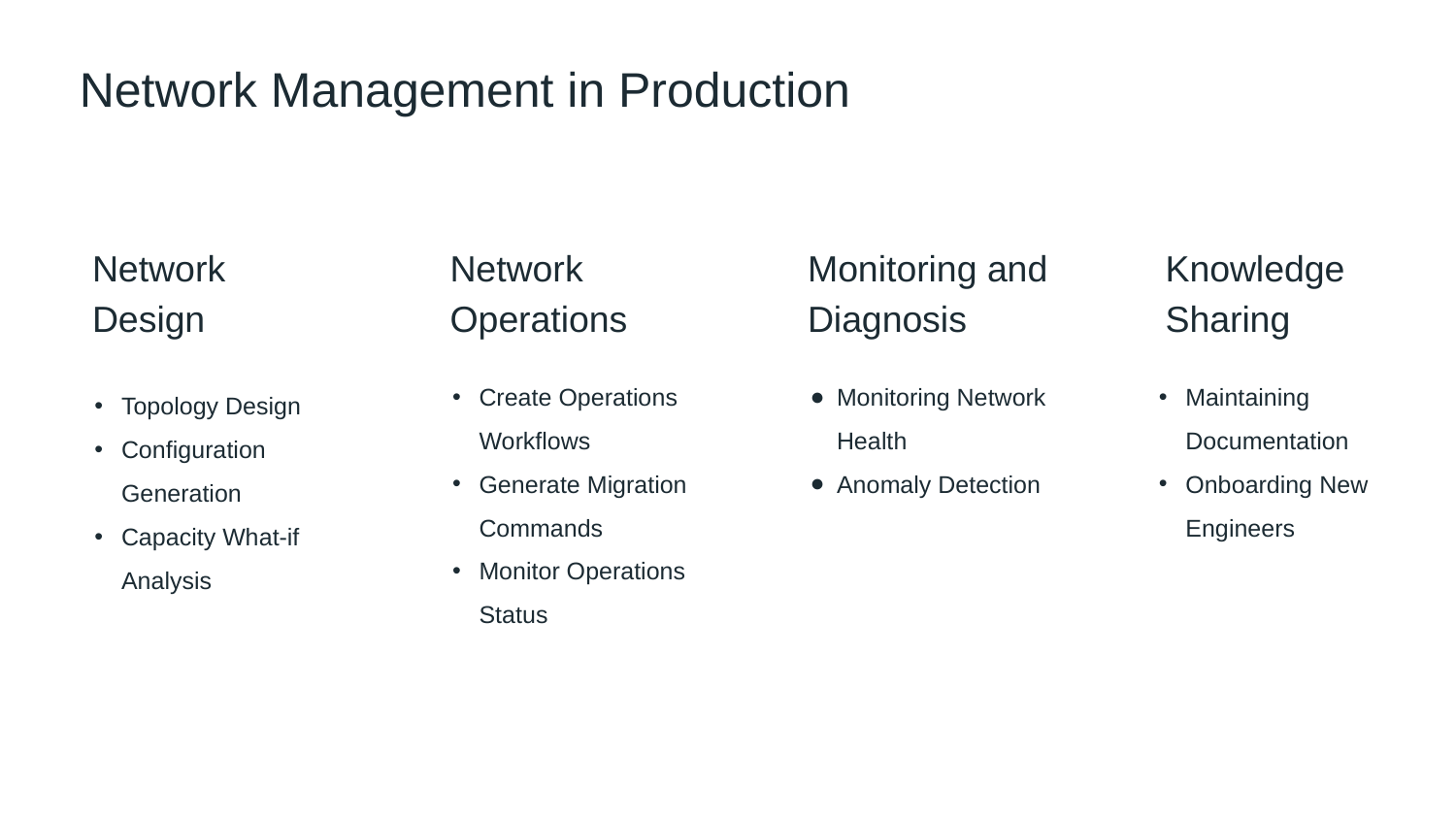

Network Management in Production
# Network Design
Network Operations
Monitoring and Diagnosis
Knowledge Sharing
Create Operations Workflows
Generate Migration Commands
Monitor Operations Status
Monitoring Network Health
Anomaly Detection
Maintaining Documentation
Onboarding New Engineers
Topology Design
Configuration Generation
Capacity What-if Analysis